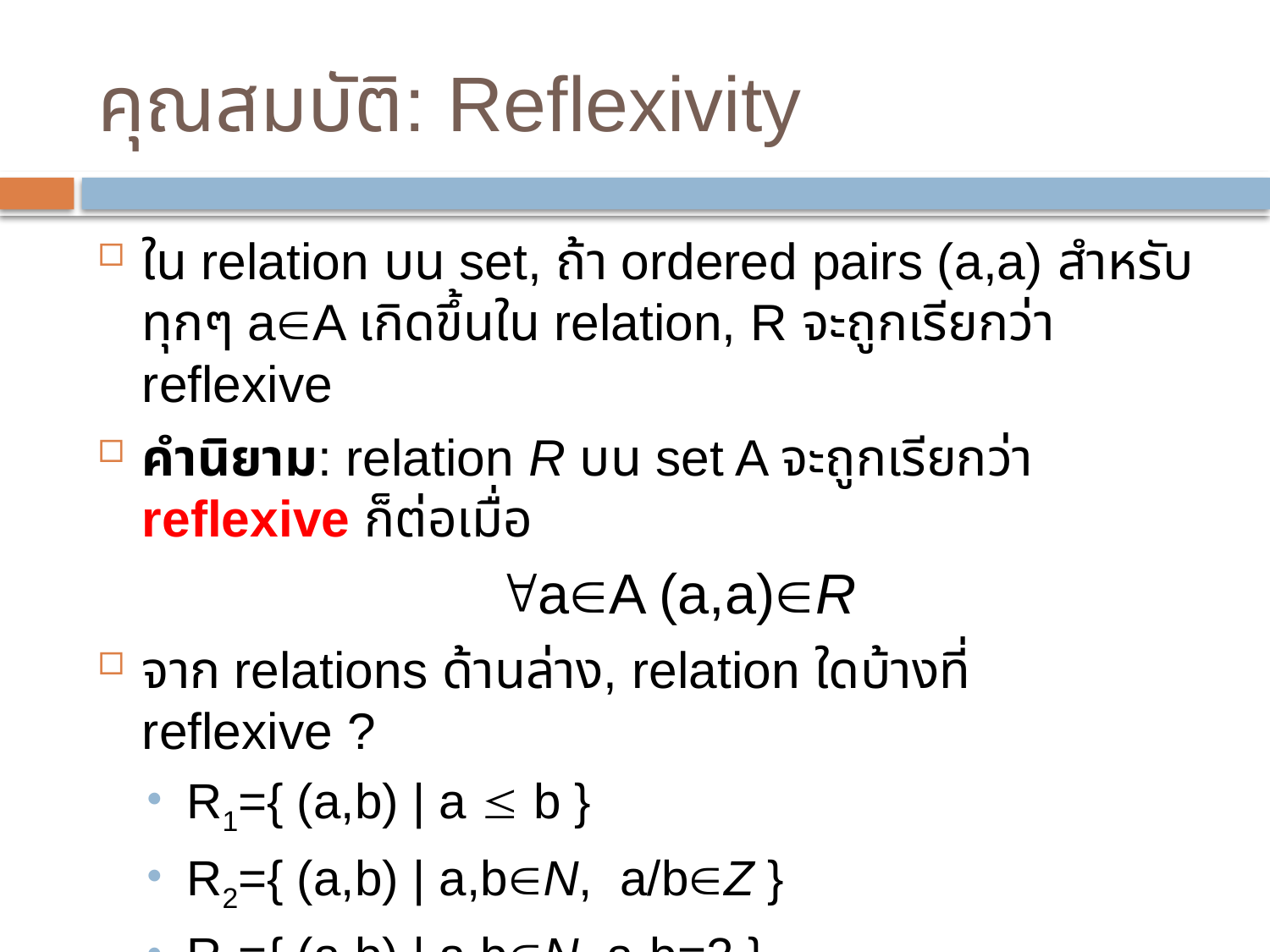

# คุณสมบัติ: Reflexivity
ใน relation บน set, ถ้า ordered pairs (a,a) สำหรับทุกๆ a∈A เกิดขึ้นใน relation, R จะถูกเรียกว่า reflexive
คำนิยาม: relation R บน set A จะถูกเรียกว่า reflexive ก็ต่อเมื่อ
∀a∈A (a,a)∈R
จาก relations ด้านล่าง, relation ใดบ้างที่ reflexive ?
R1={ (a,b) | a ≤ b }
R2={ (a,b) | a,b∈N,  a/b∈Z }
R3={ (a,b) | a,b∈N, a-b=2 }